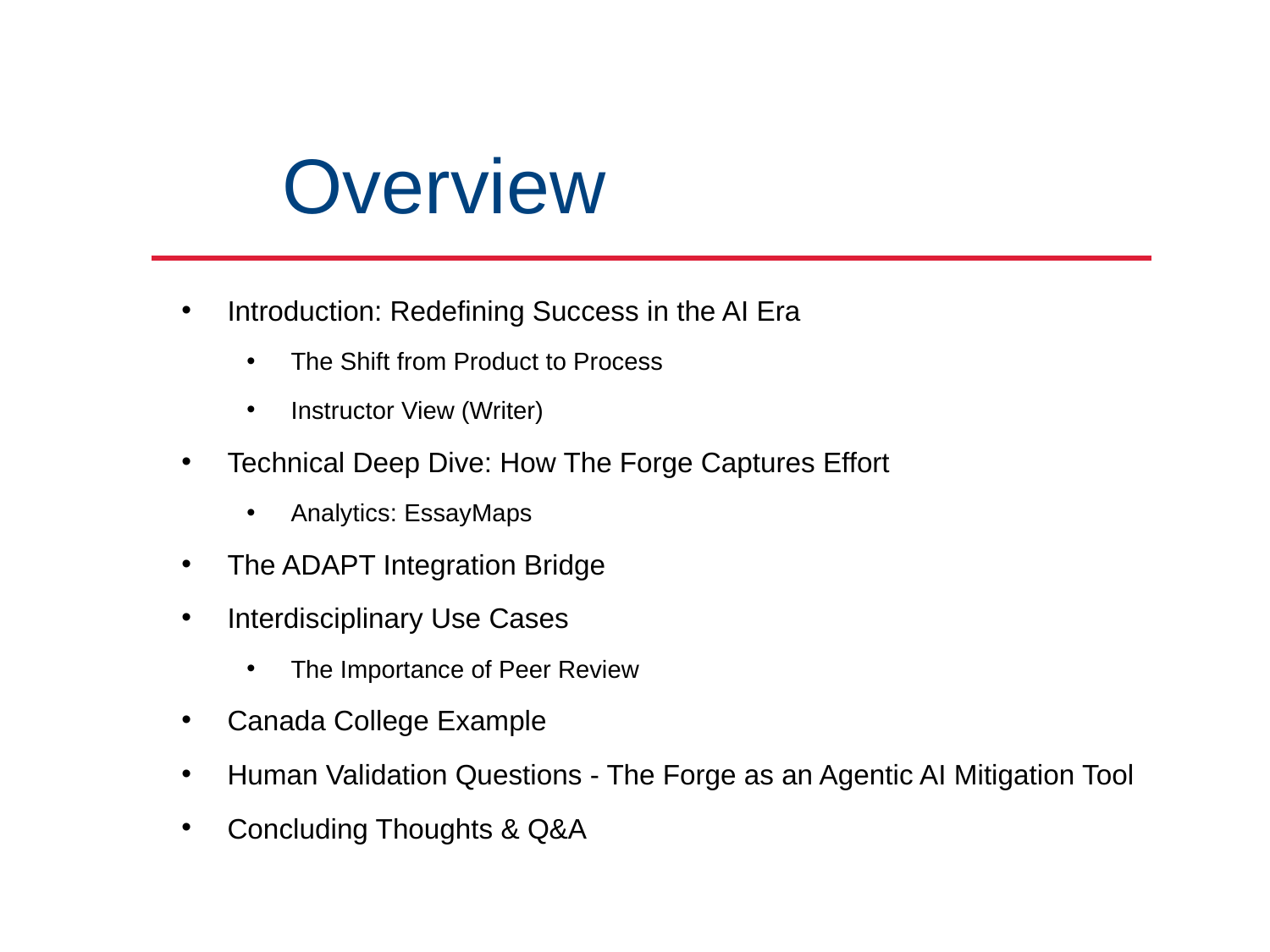

Overview
Introduction: Redefining Success in the AI Era
The Shift from Product to Process
Instructor View (Writer)
Technical Deep Dive: How The Forge Captures Effort
Analytics: EssayMaps
The ADAPT Integration Bridge
Interdisciplinary Use Cases
The Importance of Peer Review
Canada College Example
Human Validation Questions - The Forge as an Agentic AI Mitigation Tool
Concluding Thoughts & Q&A